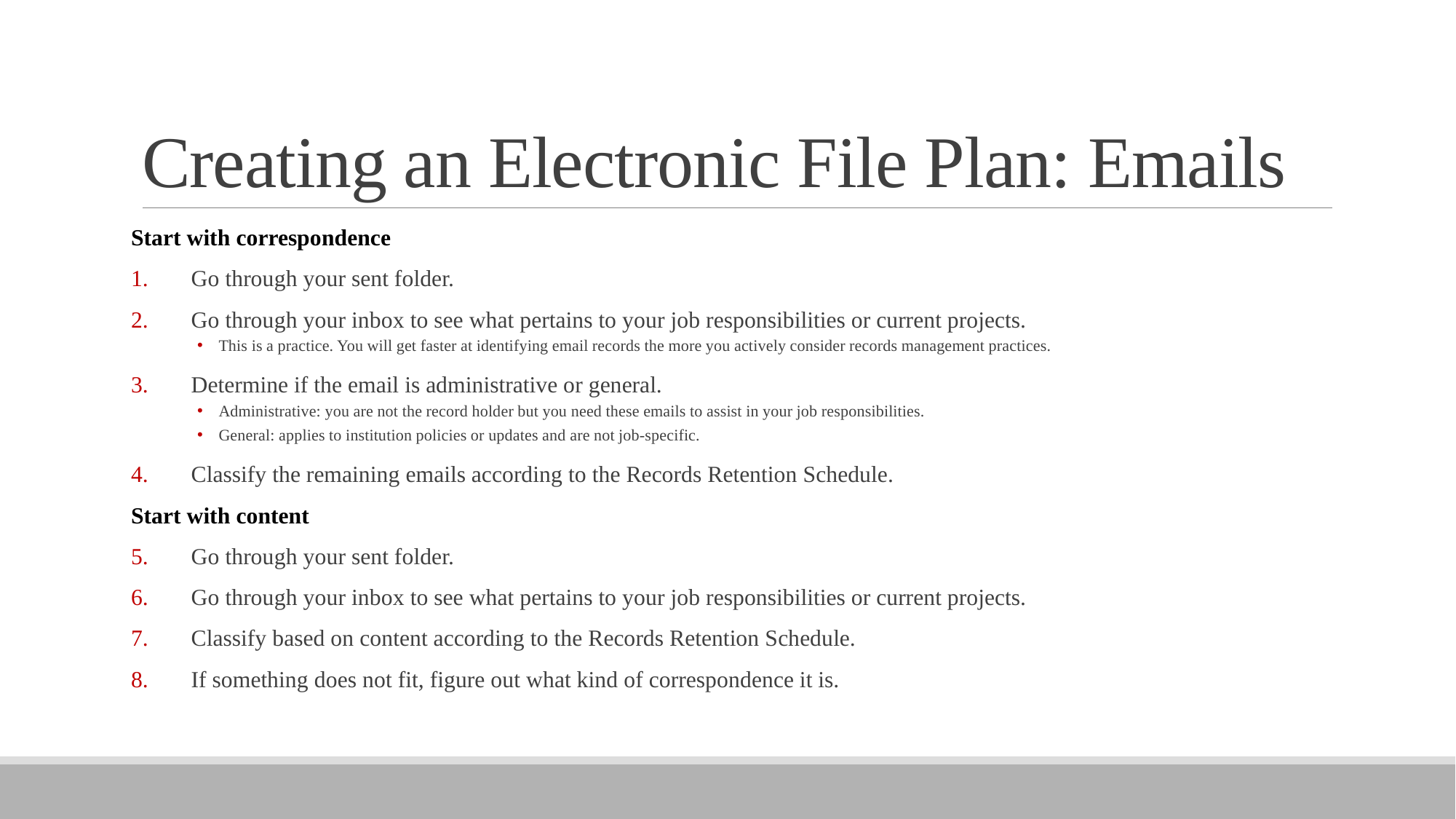

# Creating an Electronic File Plan: Emails
Start with correspondence
Go through your sent folder.
Go through your inbox to see what pertains to your job responsibilities or current projects.
This is a practice. You will get faster at identifying email records the more you actively consider records management practices.
Determine if the email is administrative or general.
Administrative: you are not the record holder but you need these emails to assist in your job responsibilities.
General: applies to institution policies or updates and are not job-specific.
Classify the remaining emails according to the Records Retention Schedule.
Start with content
Go through your sent folder.
Go through your inbox to see what pertains to your job responsibilities or current projects.
Classify based on content according to the Records Retention Schedule.
If something does not fit, figure out what kind of correspondence it is.